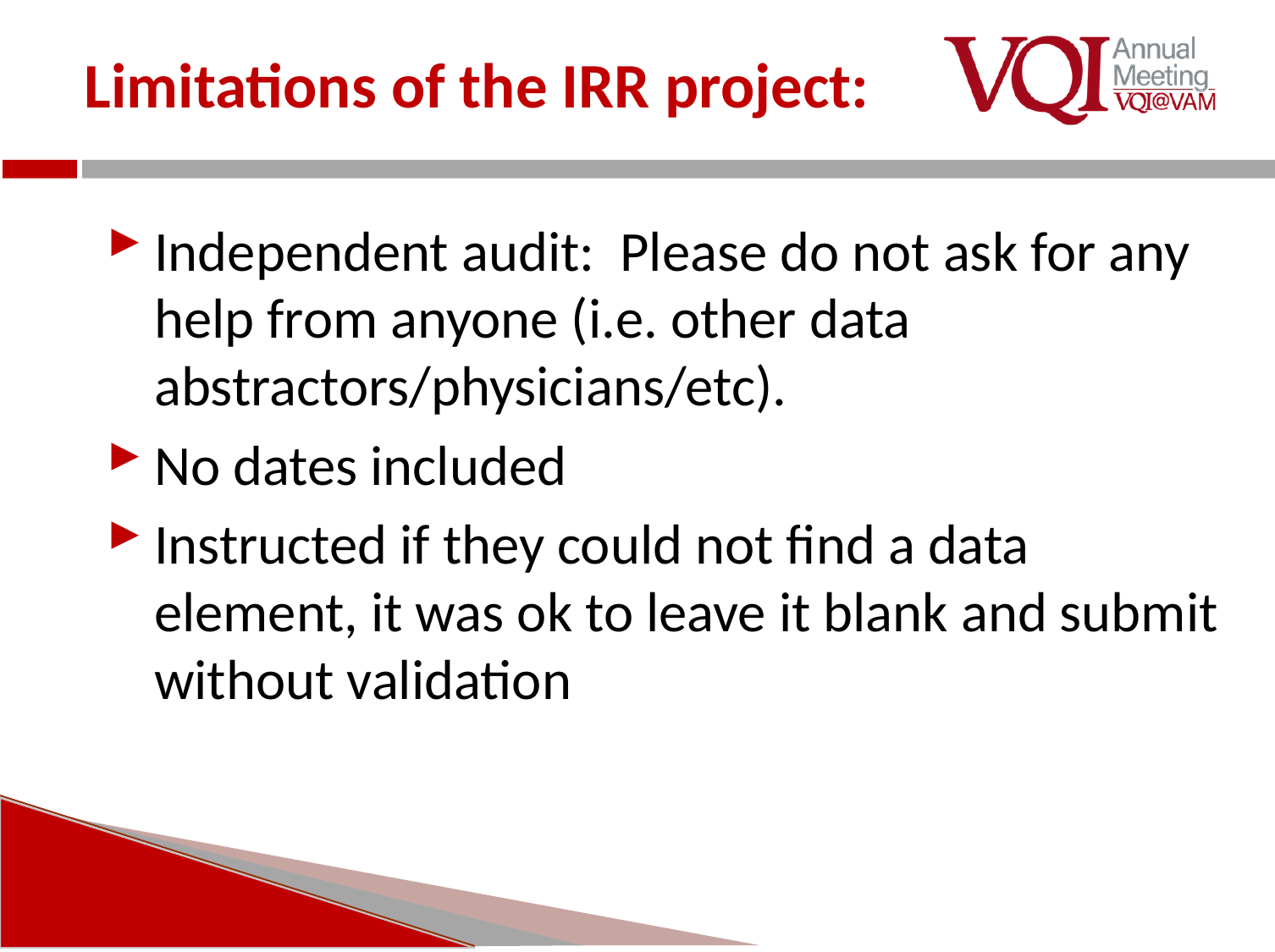

# Limitations of the IRR project:
Independent audit:  Please do not ask for any help from anyone (i.e. other data abstractors/physicians/etc).
No dates included
Instructed if they could not find a data element, it was ok to leave it blank and submit without validation